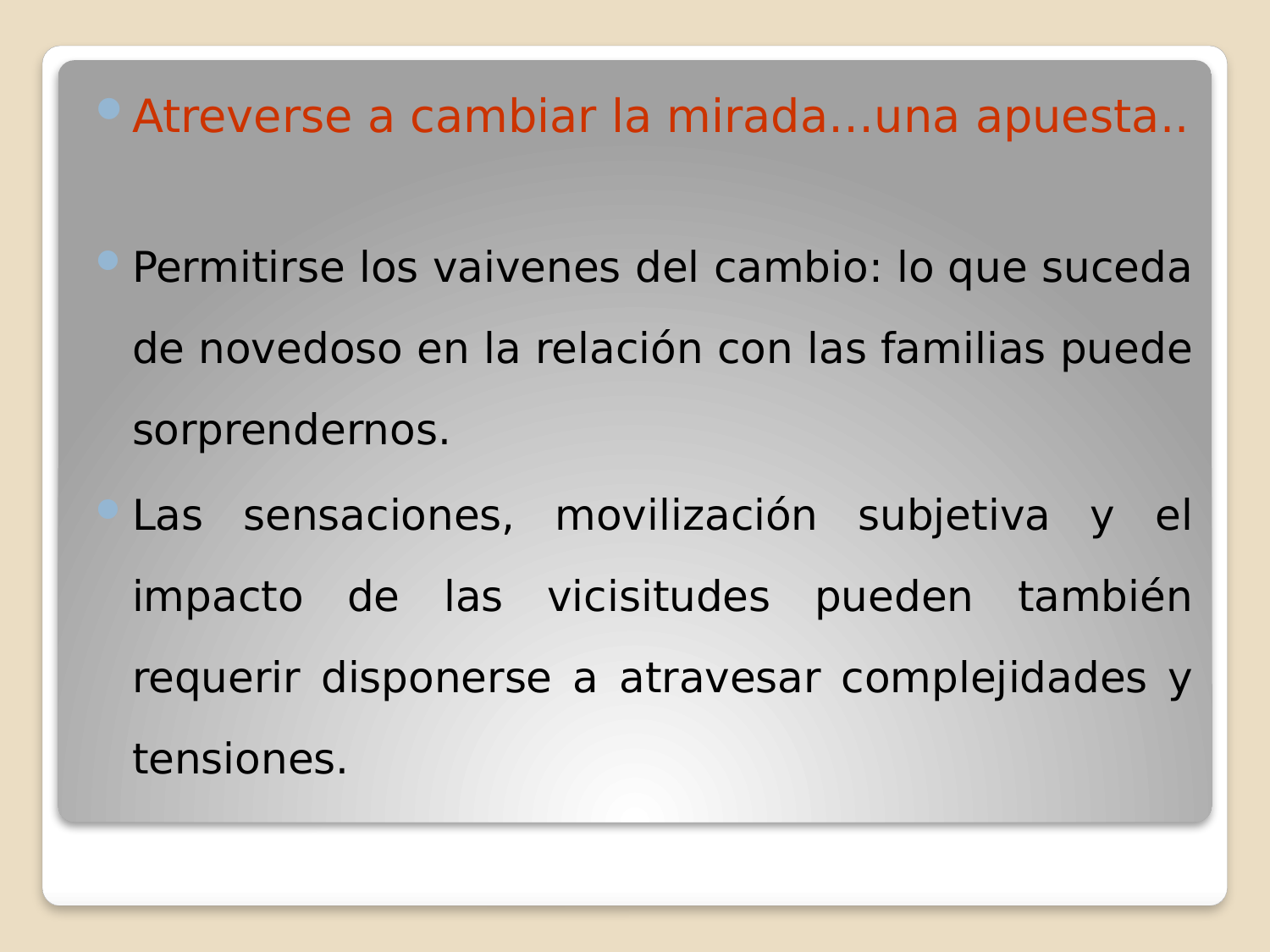

Atreverse a cambiar la mirada…una apuesta..

Permitirse los vaivenes del cambio: lo que suceda de novedoso en la relación con las familias puede sorprendernos.
Las sensaciones, movilización subjetiva y el impacto de las vicisitudes pueden también requerir disponerse a atravesar complejidades y tensiones.
#